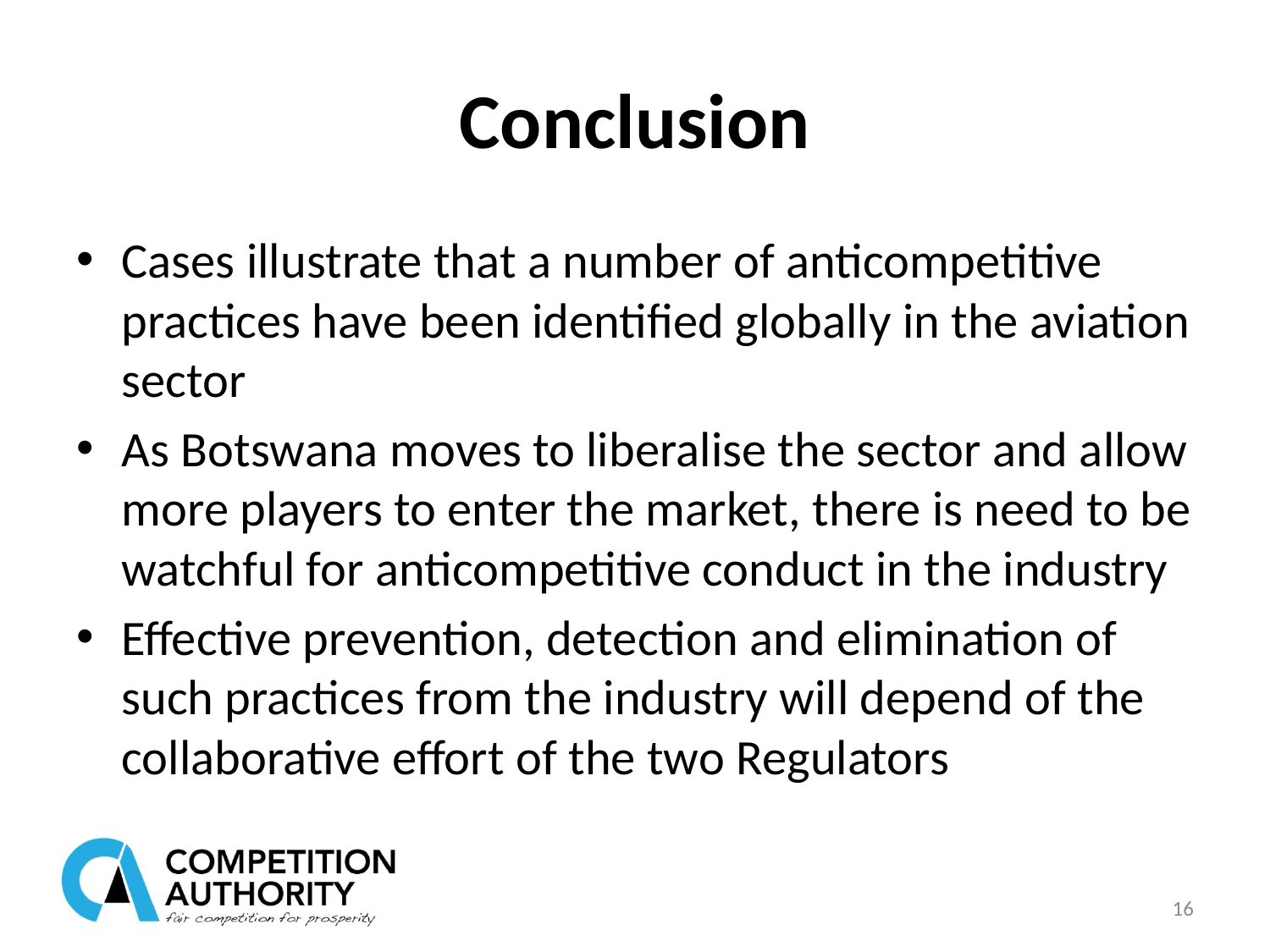

# Conclusion
Cases illustrate that a number of anticompetitive practices have been identified globally in the aviation sector
As Botswana moves to liberalise the sector and allow more players to enter the market, there is need to be watchful for anticompetitive conduct in the industry
Effective prevention, detection and elimination of such practices from the industry will depend of the collaborative effort of the two Regulators

16